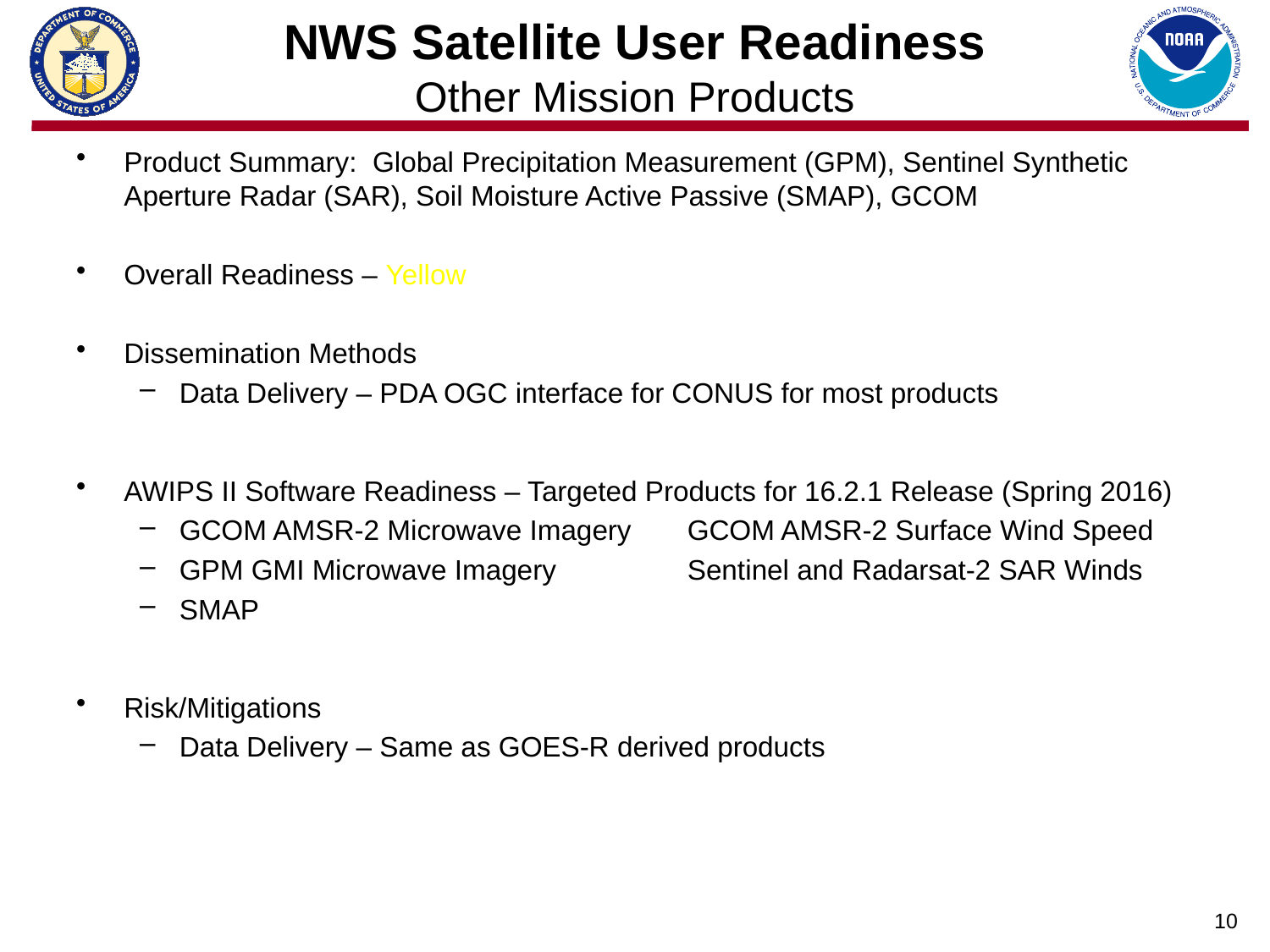

# NWS Satellite User Readiness Other Mission Products
Product Summary:  Global Precipitation Measurement (GPM), Sentinel Synthetic Aperture Radar (SAR), Soil Moisture Active Passive (SMAP), GCOM

Overall Readiness – Yellow

Dissemination Methods
Data Delivery – PDA OGC interface for CONUS for most products

AWIPS II Software Readiness – Targeted Products for 16.2.1 Release (Spring 2016)
GCOM AMSR-2 Microwave Imagery	GCOM AMSR-2 Surface Wind Speed
GPM GMI Microwave Imagery		Sentinel and Radarsat-2 SAR Winds
SMAP

Risk/Mitigations
Data Delivery – Same as GOES-R derived products

10